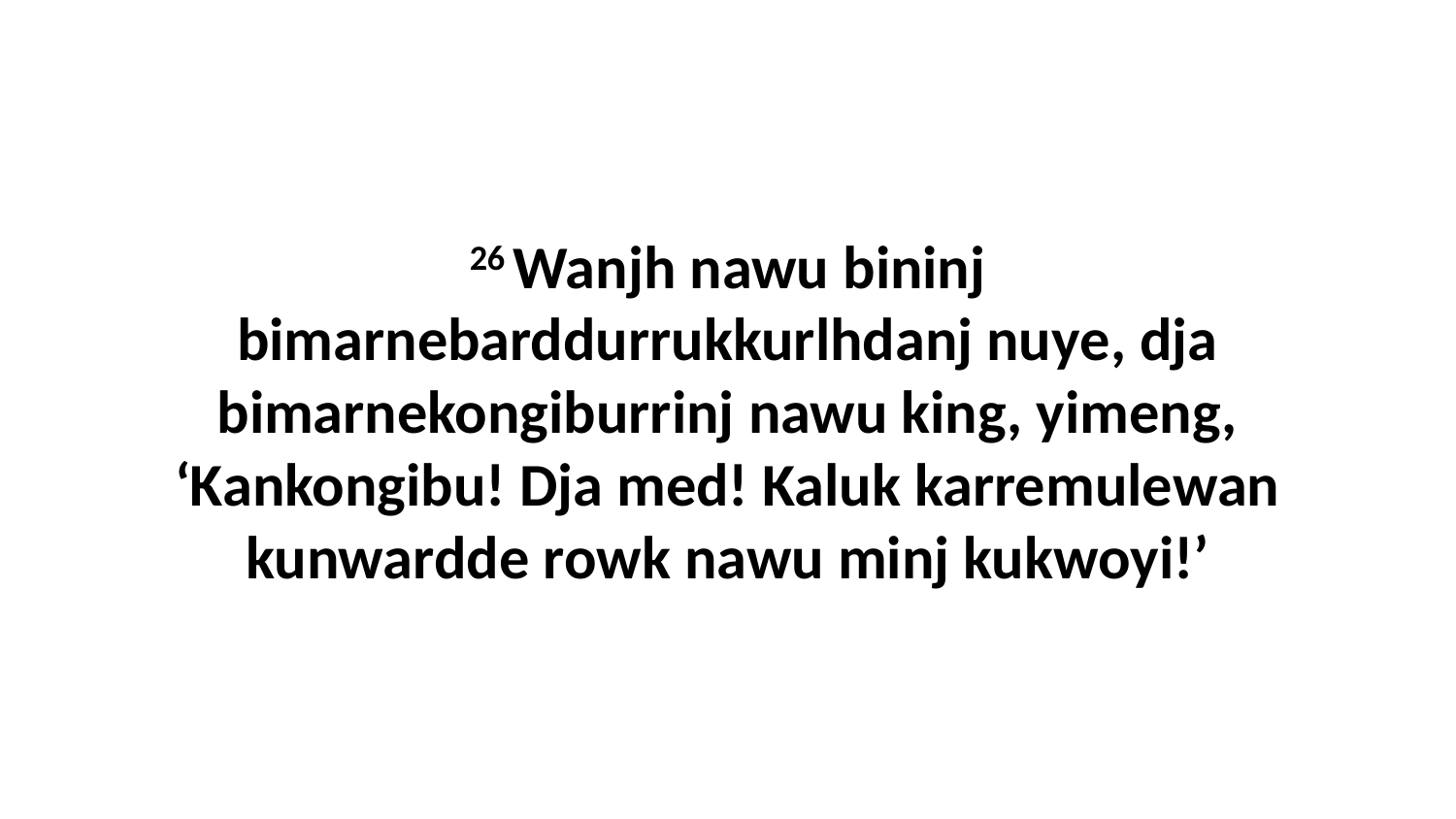

26 Wanjh nawu bininj bimarnebarddurrukkurlhdanj nuye, dja bimarnekongiburrinj nawu king, yimeng, ‘Kankongibu! Dja med! Kaluk karremulewan kunwardde rowk nawu minj kukwoyi!’